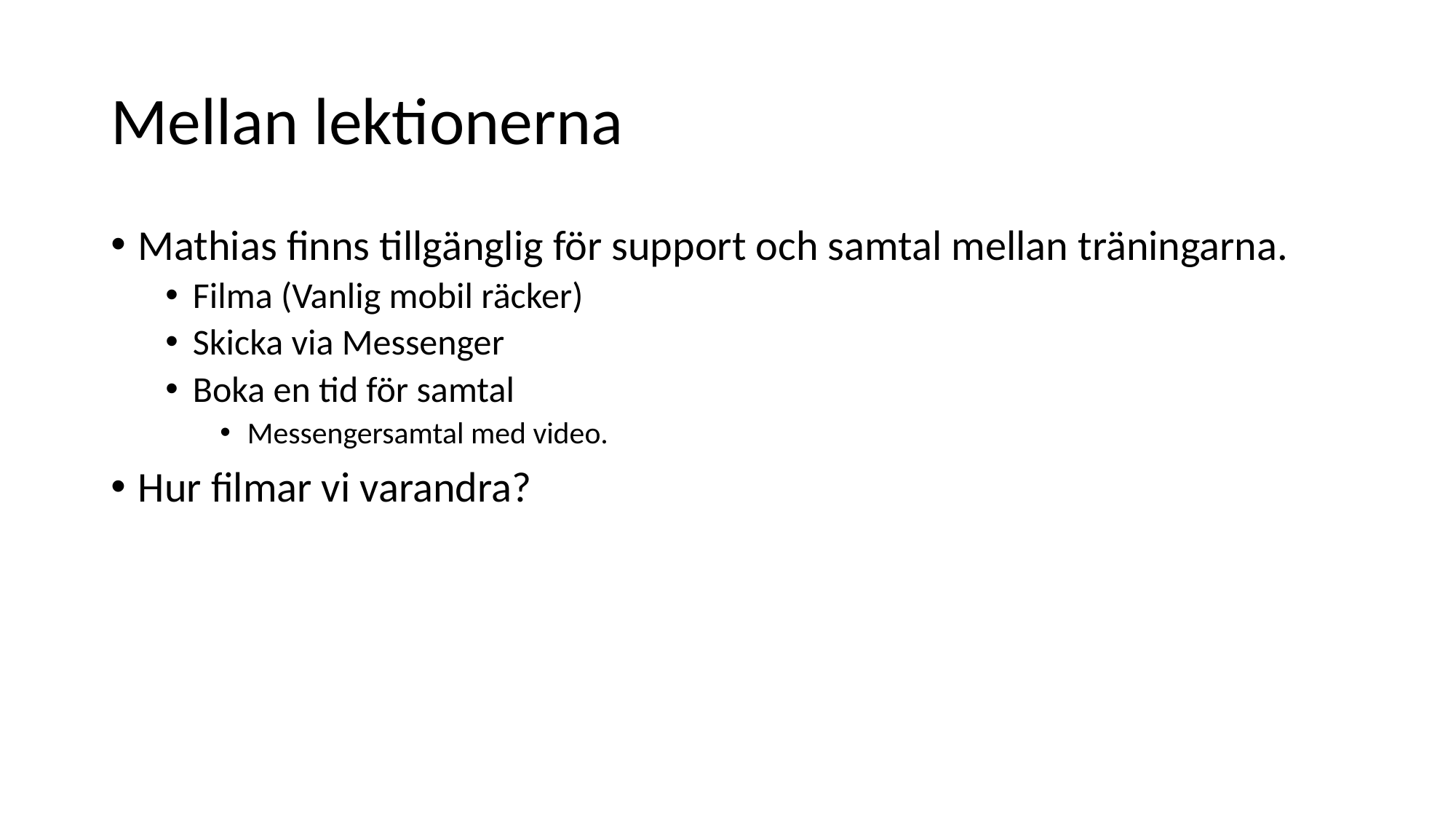

# Mellan lektionerna
Mathias finns tillgänglig för support och samtal mellan träningarna.
Filma (Vanlig mobil räcker)
Skicka via Messenger
Boka en tid för samtal
Messengersamtal med video.
Hur filmar vi varandra?